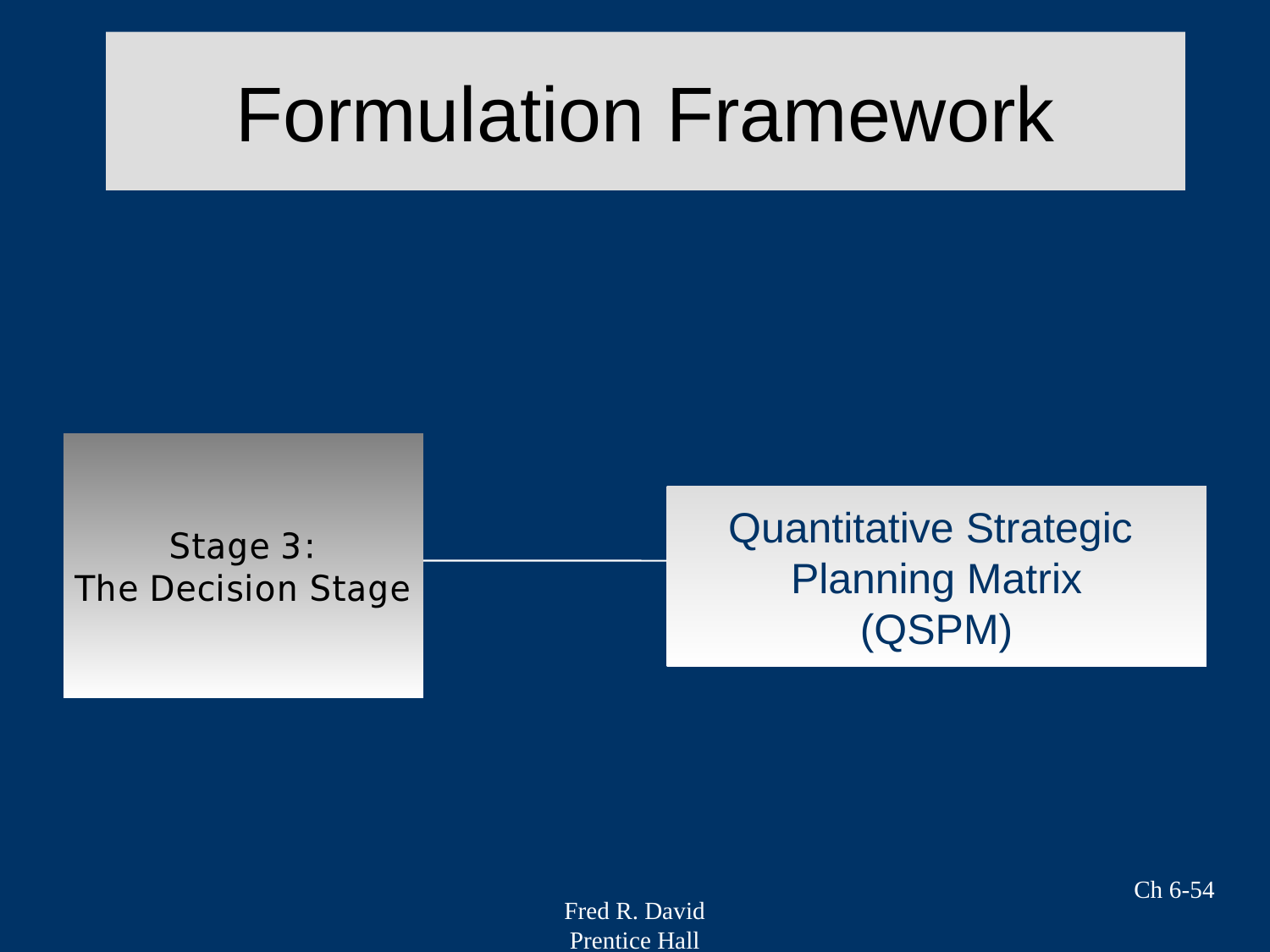

# Formulation Framework
Stage 3:
The Decision Stage
Quantitative Strategic
Planning Matrix
(QSPM)

Ch 6-54
Fred R. David
Prentice Hall